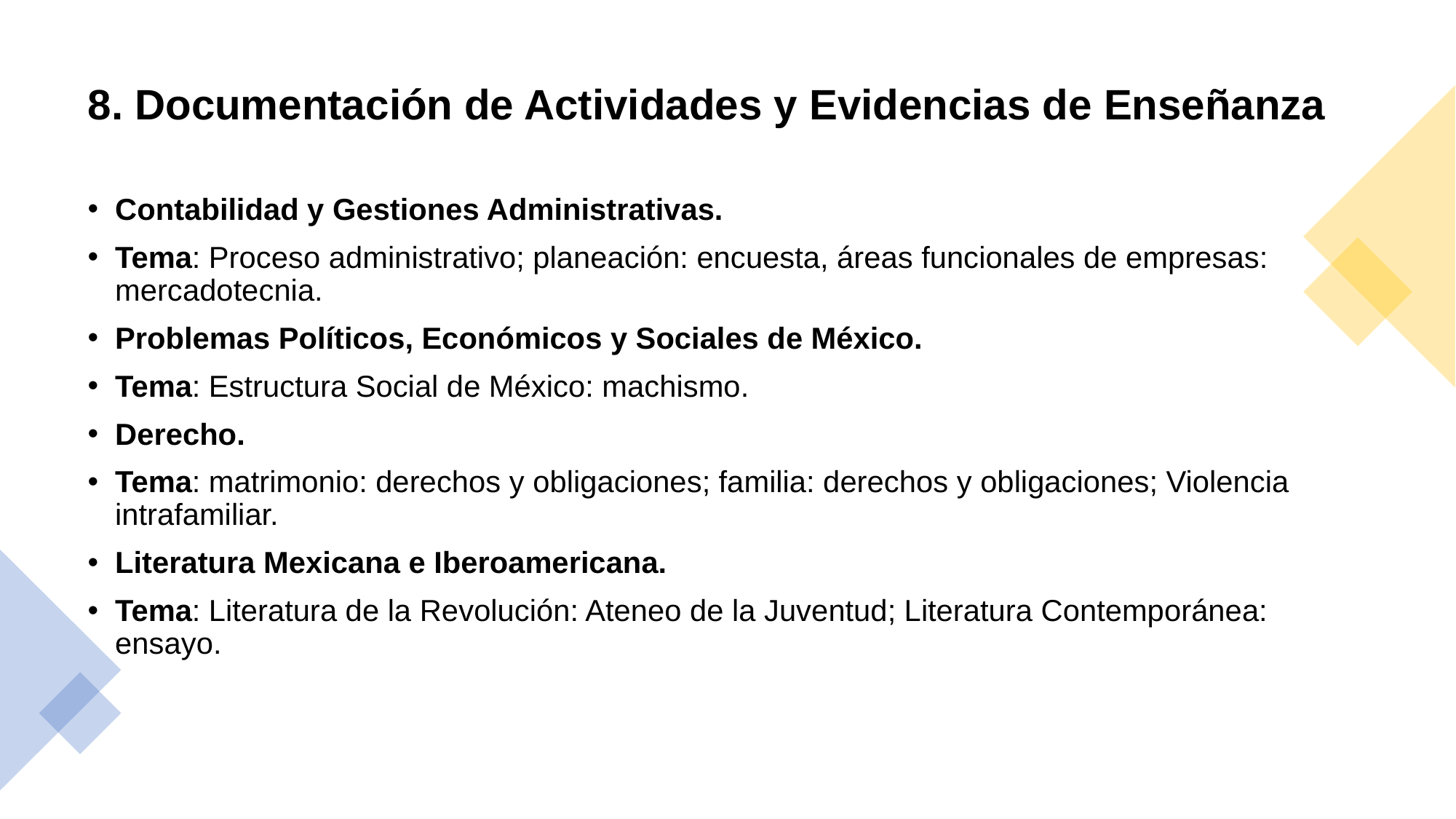

# 8. Documentación de Actividades y Evidencias de Enseñanza

Contabilidad y Gestiones Administrativas.
Tema: Proceso administrativo; planeación: encuesta, áreas funcionales de empresas: mercadotecnia.
Problemas Políticos, Económicos y Sociales de México.
Tema: Estructura Social de México: machismo.
Derecho.
Tema: matrimonio: derechos y obligaciones; familia: derechos y obligaciones; Violencia intrafamiliar.
Literatura Mexicana e Iberoamericana.
Tema: Literatura de la Revolución: Ateneo de la Juventud; Literatura Contemporánea: ensayo.